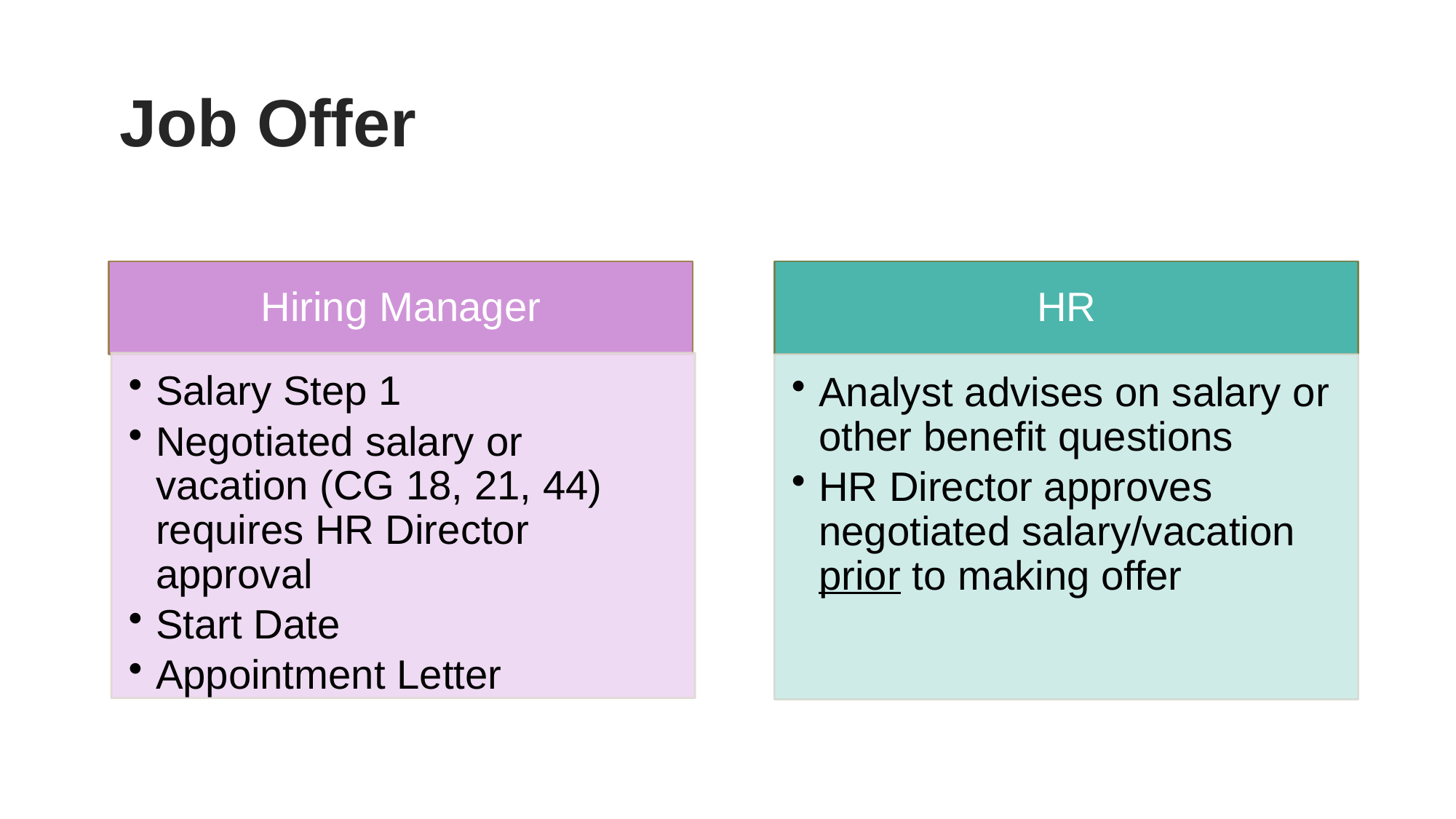

# Job Offer
Hiring Manager
Salary Step 1
Negotiated salary or vacation (CG 18, 21, 44) requires HR Director approval
Start Date
Appointment Letter
HR
Analyst advises on salary or other benefit questions
HR Director approves negotiated salary/vacation prior to making offer